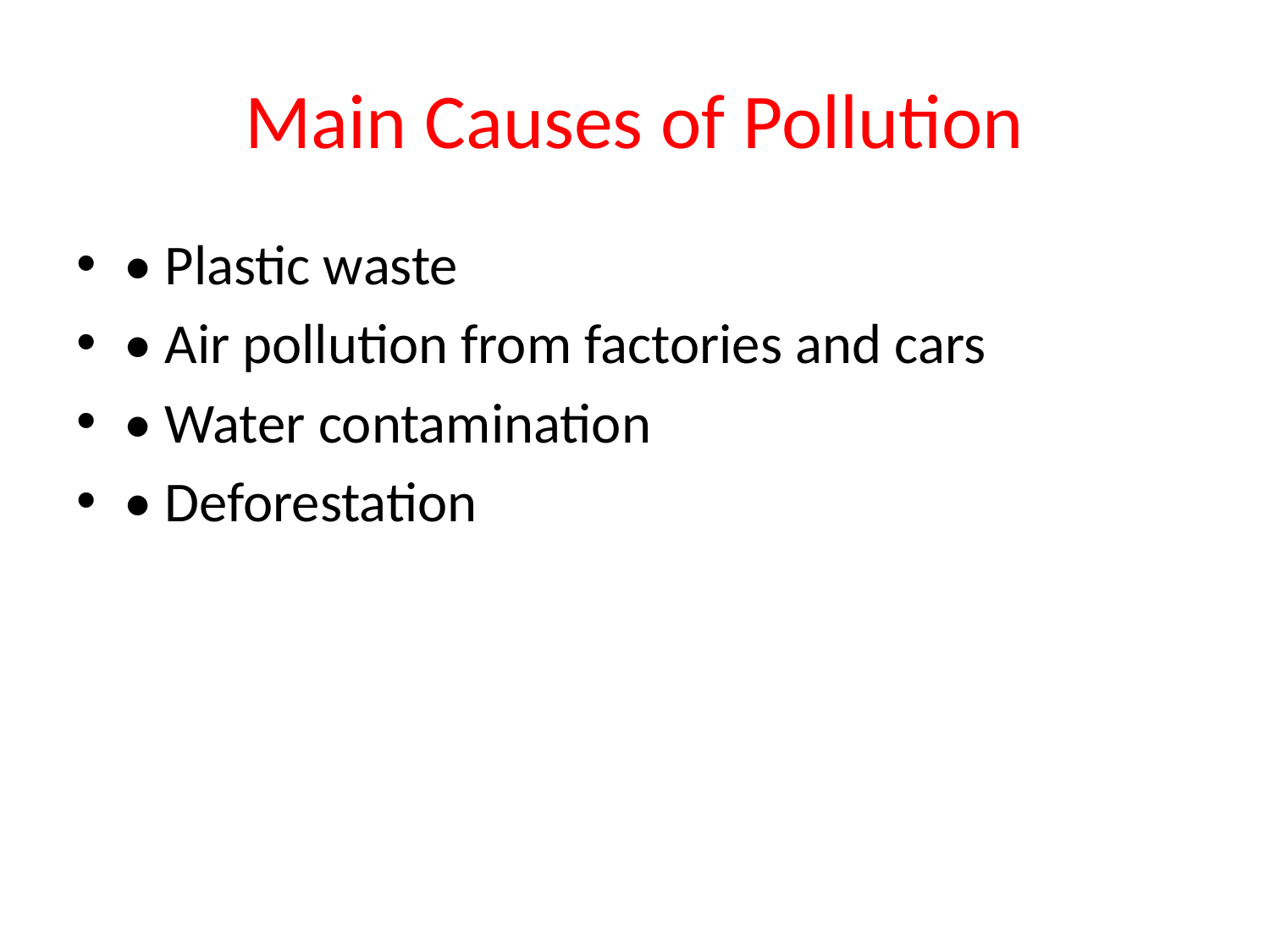

# Main Causes of Pollution
• Plastic waste
• Air pollution from factories and cars
• Water contamination
• Deforestation